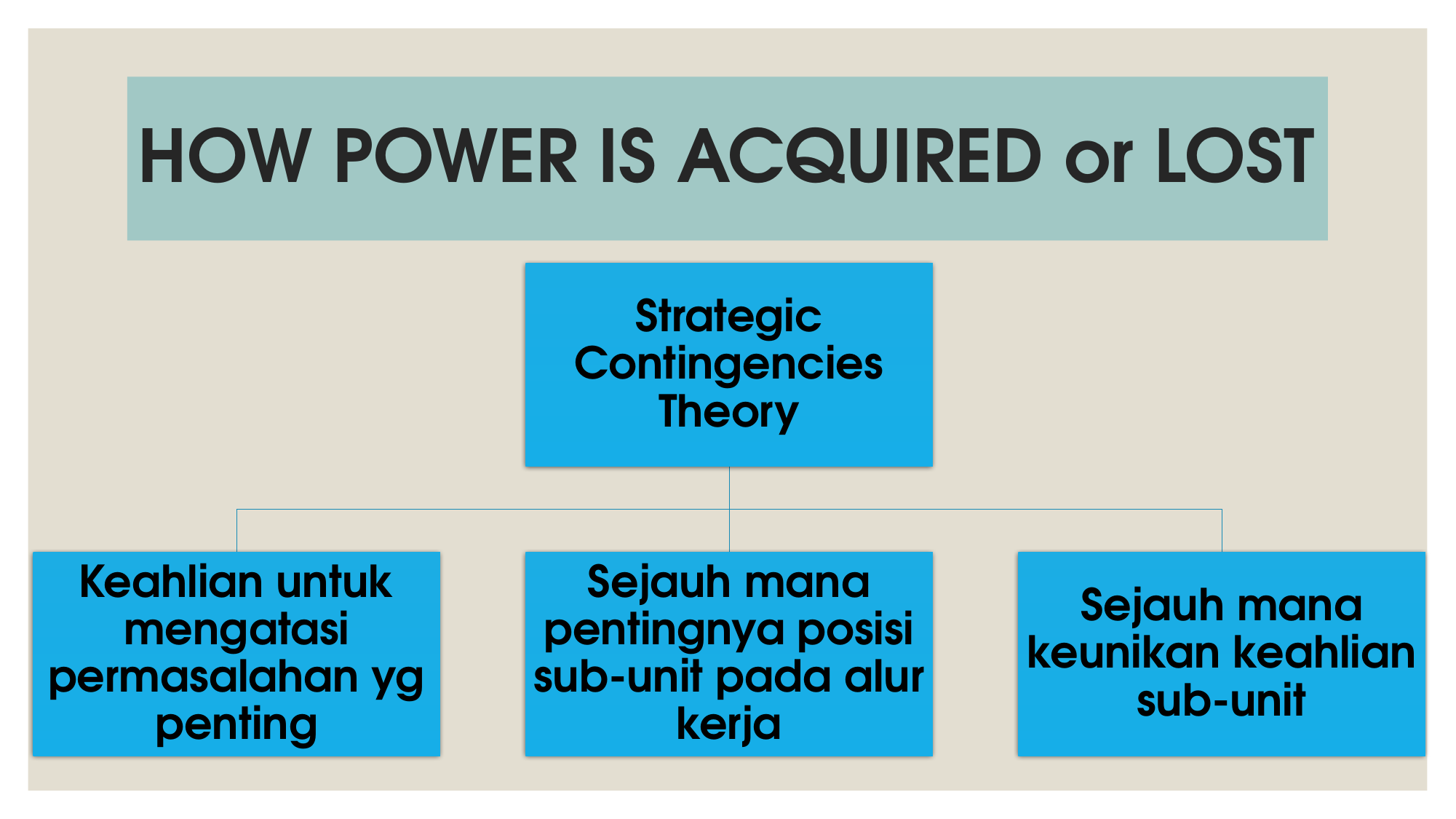

# HOW POWER IS ACQUIRED or LOST
Strategic Contingencies Theory
Keahlian untuk mengatasi permasalahan yg penting
Sejauh mana pentingnya posisi sub-unit pada alur kerja
Sejauh mana keunikan keahlian sub-unit